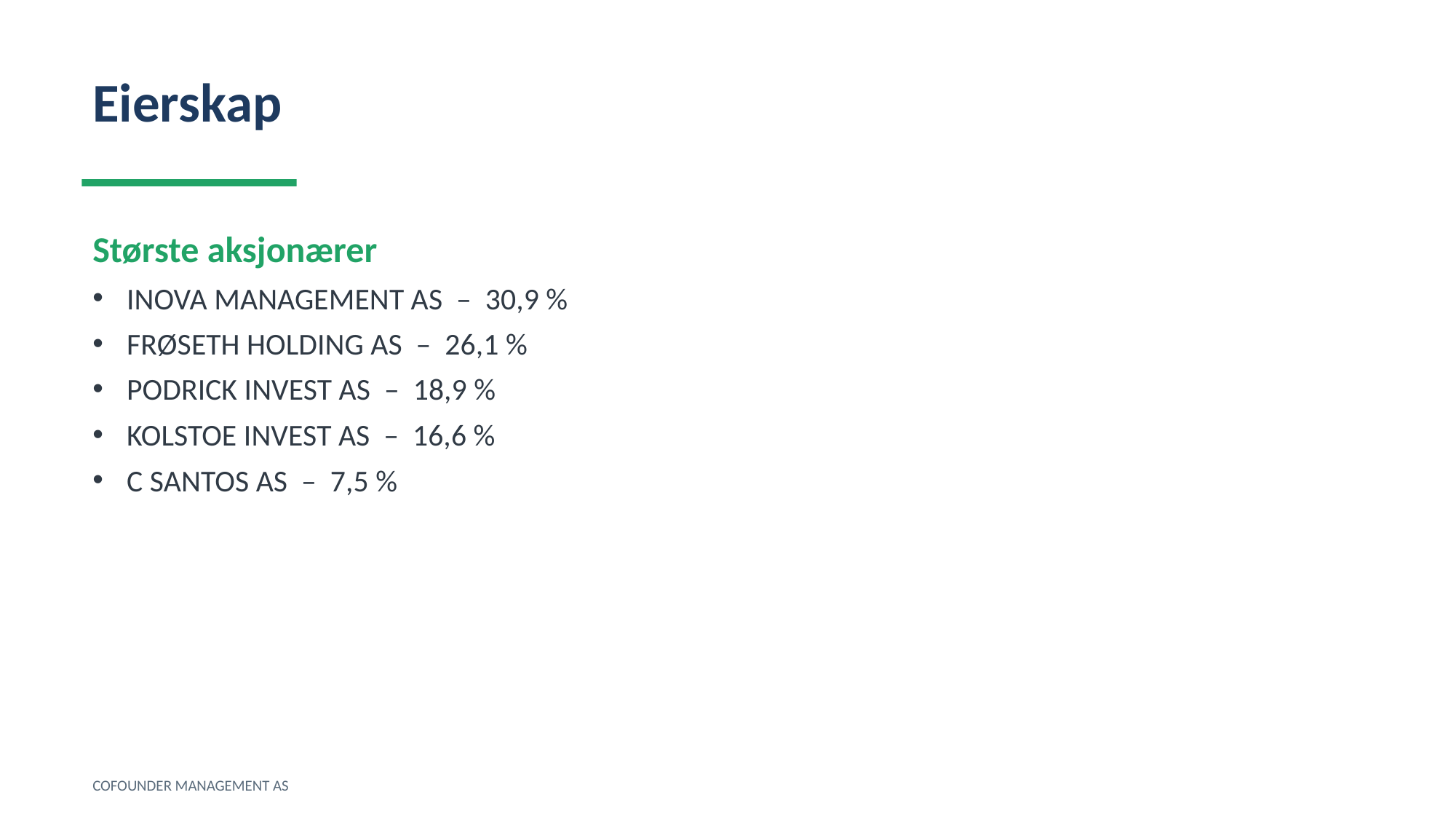

Eierskap

Største aksjonærer
INOVA MANAGEMENT AS  –  30,9 %
FRØSETH HOLDING AS  –  26,1 %
PODRICK INVEST AS  –  18,9 %
KOLSTOE INVEST AS  –  16,6 %
C SANTOS AS  –  7,5 %
COFOUNDER MANAGEMENT AS